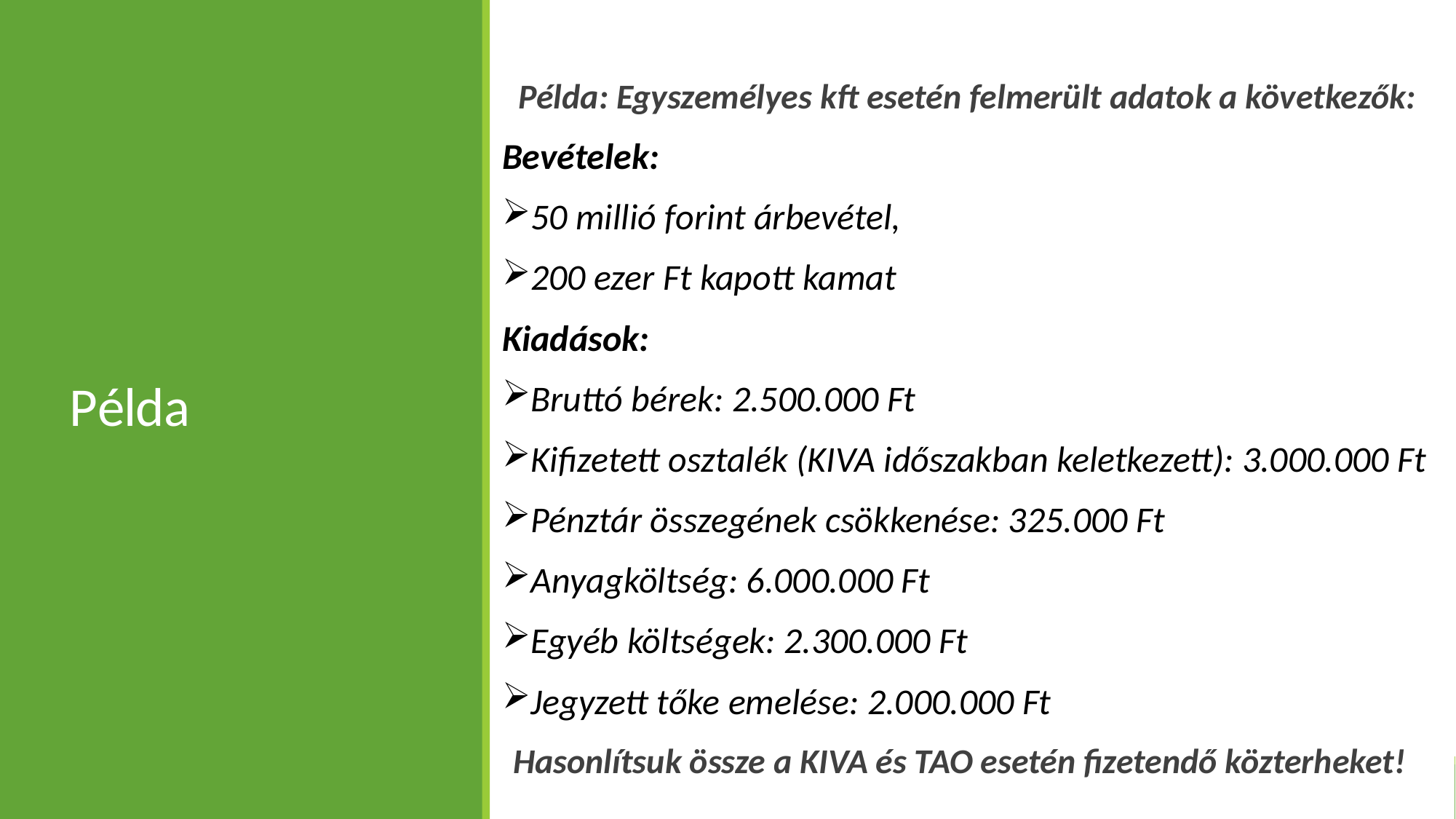

Példa: Egyszemélyes kft esetén felmerült adatok a következők:
Bevételek:
50 millió forint árbevétel,
200 ezer Ft kapott kamat
Kiadások:
Bruttó bérek: 2.500.000 Ft
Kifizetett osztalék (KIVA időszakban keletkezett): 3.000.000 Ft
Pénztár összegének csökkenése: 325.000 Ft
Anyagköltség: 6.000.000 Ft
Egyéb költségek: 2.300.000 Ft
Jegyzett tőke emelése: 2.000.000 Ft
Hasonlítsuk össze a KIVA és TAO esetén fizetendő közterheket!
# Példa